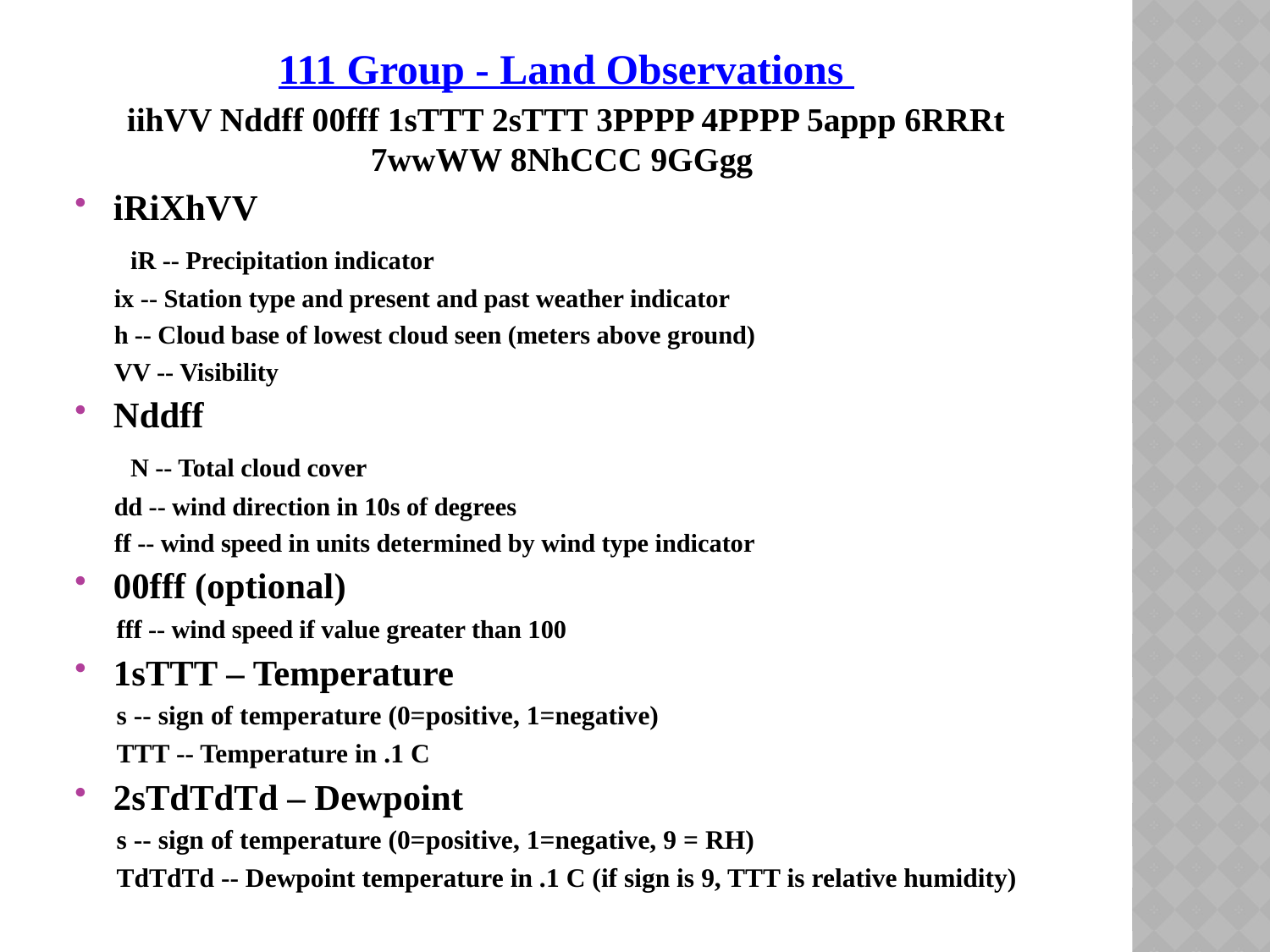

111 Group - Land Observations
iihVV Nddff 00fff 1sTTT 2sTTT 3PPPP 4PPPP 5appp 6RRRt 7wwWW 8NhCCC 9GGgg
iRiXhVV
      iR -- Precipitation indicator
      ix -- Station type and present and past weather indicator
      h -- Cloud base of lowest cloud seen (meters above ground)
      VV -- Visibility
Nddff
      N -- Total cloud cover
      dd -- wind direction in 10s of degrees
      ff -- wind speed in units determined by wind type indicator
00fff (optional)
      fff -- wind speed if value greater than 100
1sTTT – Temperature
      s -- sign of temperature (0=positive, 1=negative)
      TTT -- Temperature in .1 C
2sTdTdTd – Dewpoint
      s -- sign of temperature (0=positive, 1=negative, 9 = RH)
      TdTdTd -- Dewpoint temperature in .1 C (if sign is 9, TTT is relative humidity)